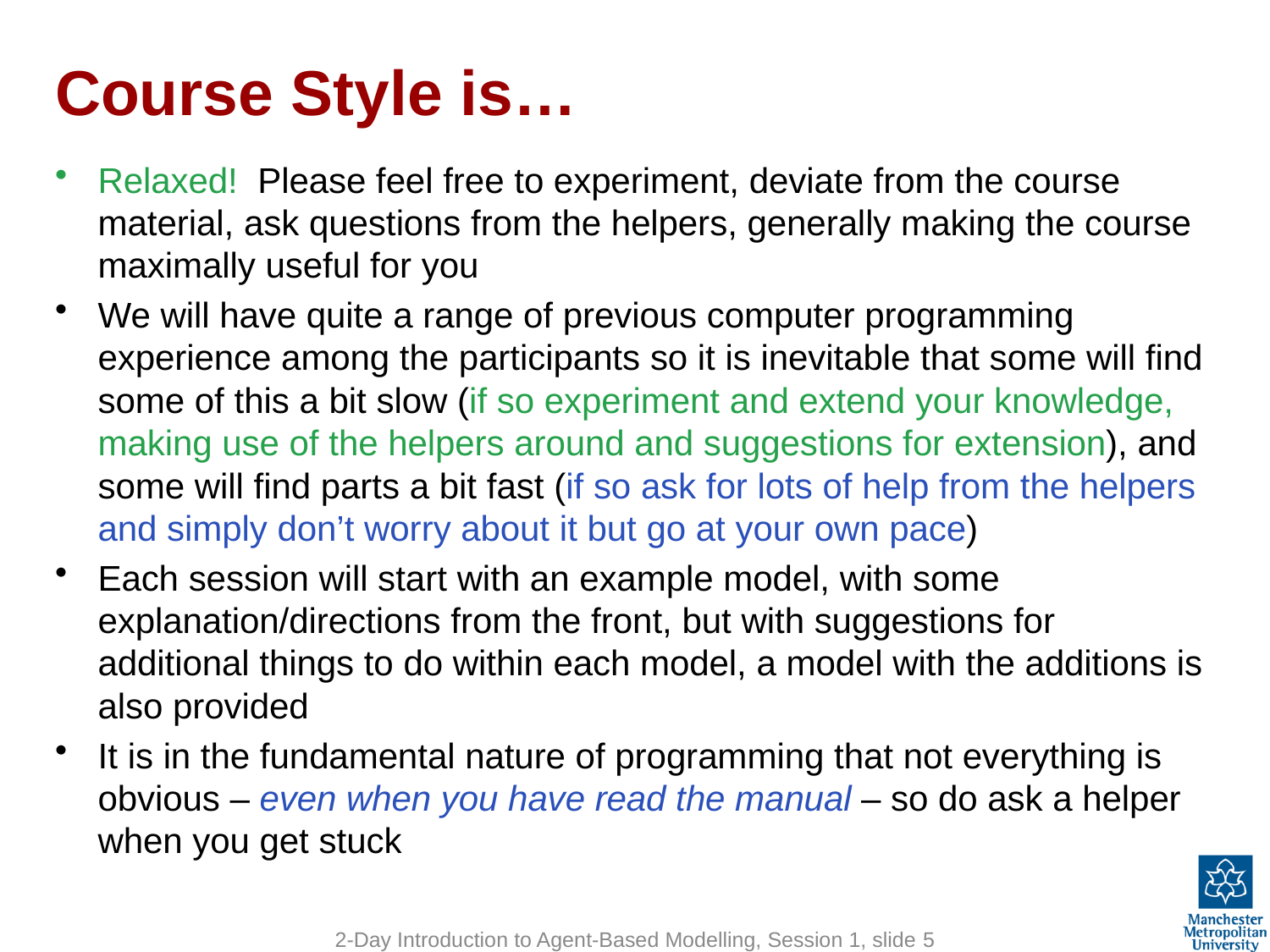

# Course Style is…
Relaxed!  Please feel free to experiment, deviate from the course material, ask questions from the helpers, generally making the course maximally useful for you
We will have quite a range of previous computer programming experience among the participants so it is inevitable that some will find some of this a bit slow (if so experiment and extend your knowledge, making use of the helpers around and suggestions for extension), and some will find parts a bit fast (if so ask for lots of help from the helpers and simply don’t worry about it but go at your own pace)
Each session will start with an example model, with some explanation/directions from the front, but with suggestions for additional things to do within each model, a model with the additions is also provided
It is in the fundamental nature of programming that not everything is obvious – even when you have read the manual – so do ask a helper when you get stuck
2-Day Introduction to Agent-Based Modelling, Session 1, slide 5